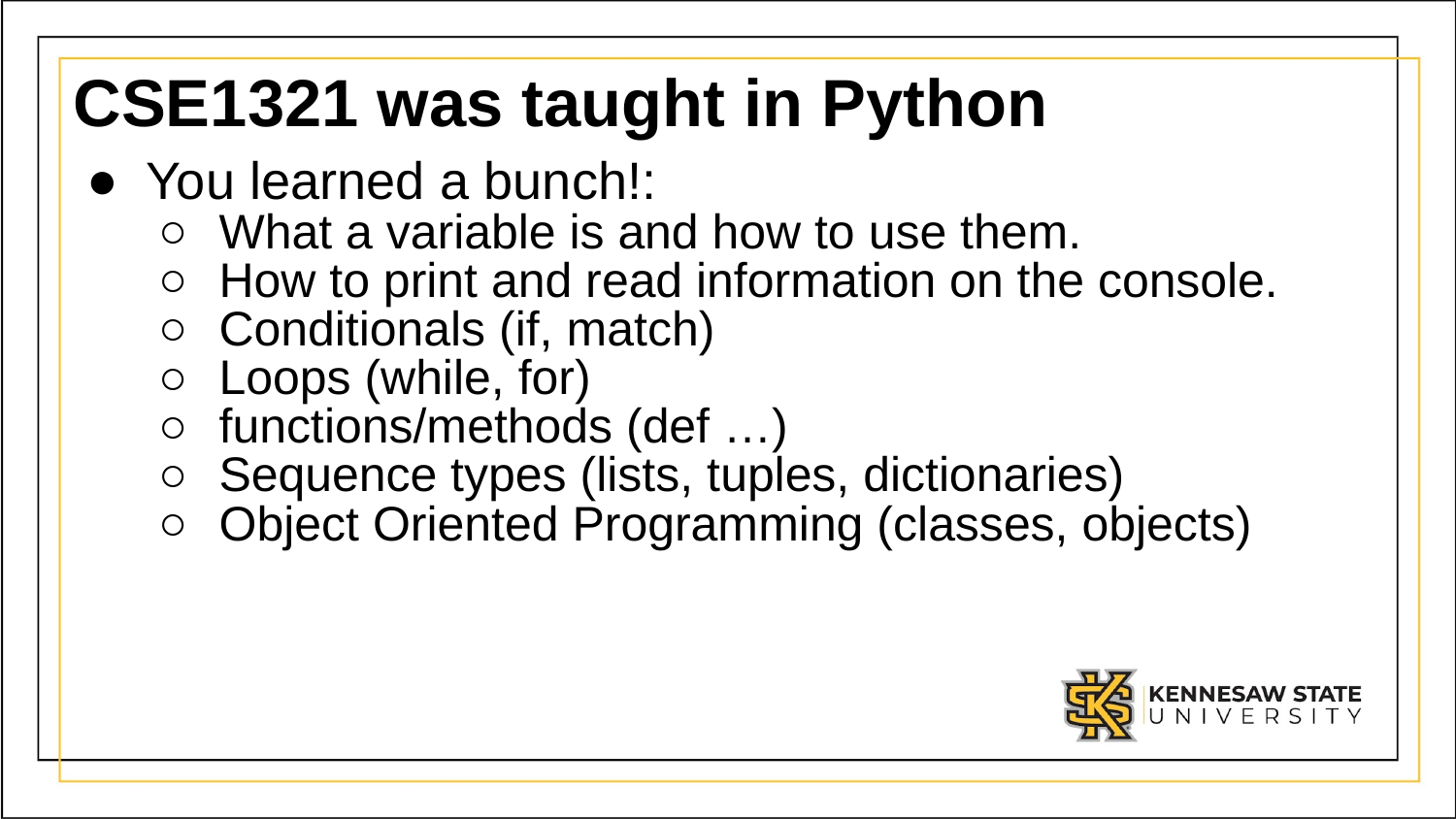

# CSE1321 was taught in Python
You learned a bunch!:
What a variable is and how to use them.
How to print and read information on the console.
Conditionals (if, match)
Loops (while, for)
functions/methods (def …)
Sequence types (lists, tuples, dictionaries)
Object Oriented Programming (classes, objects)